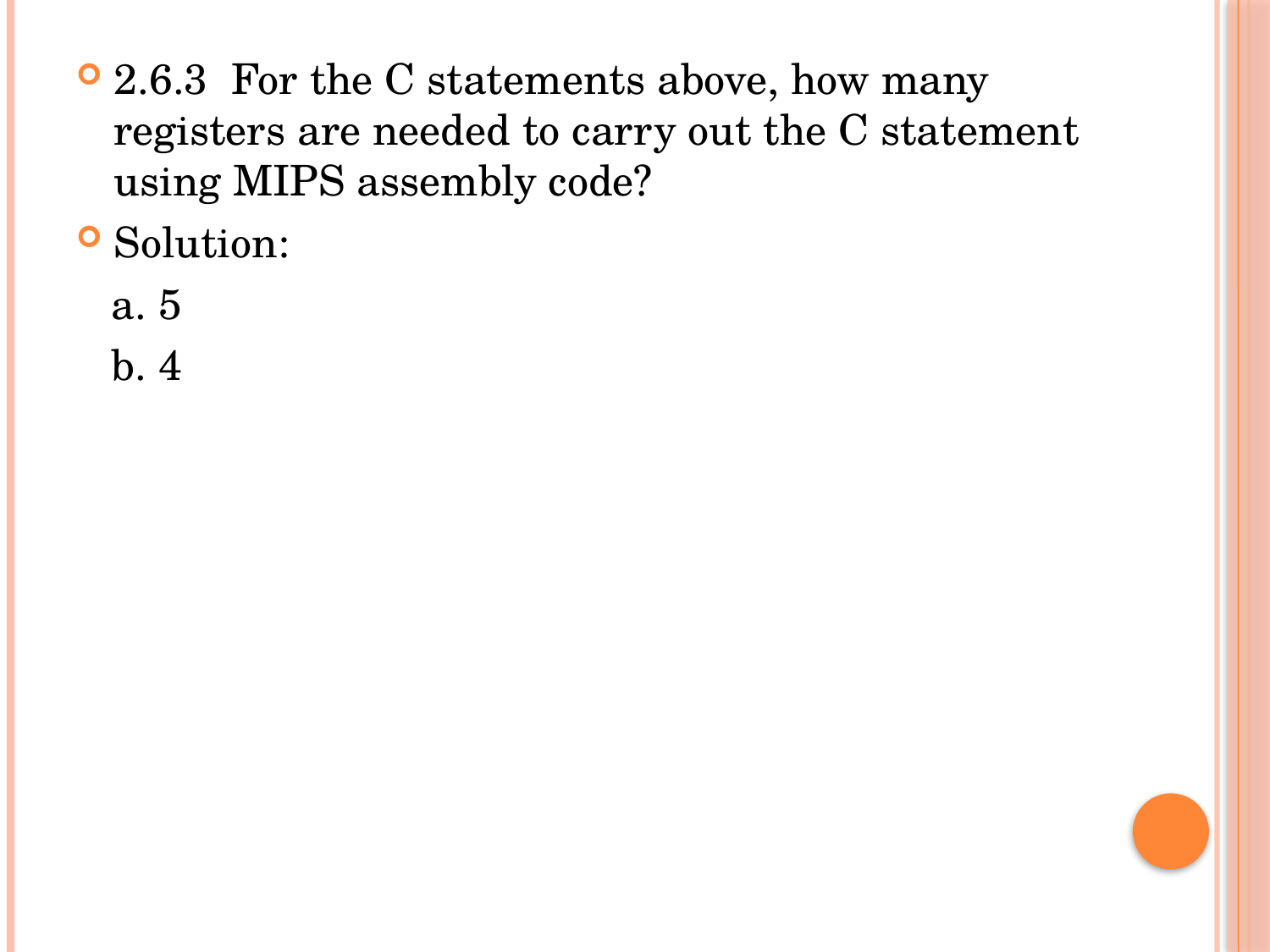

2.6.3  For the C statements above, how many registers are needed to carry out the C statement using MIPS assembly code?
Solution:
   a. 5
   b. 4